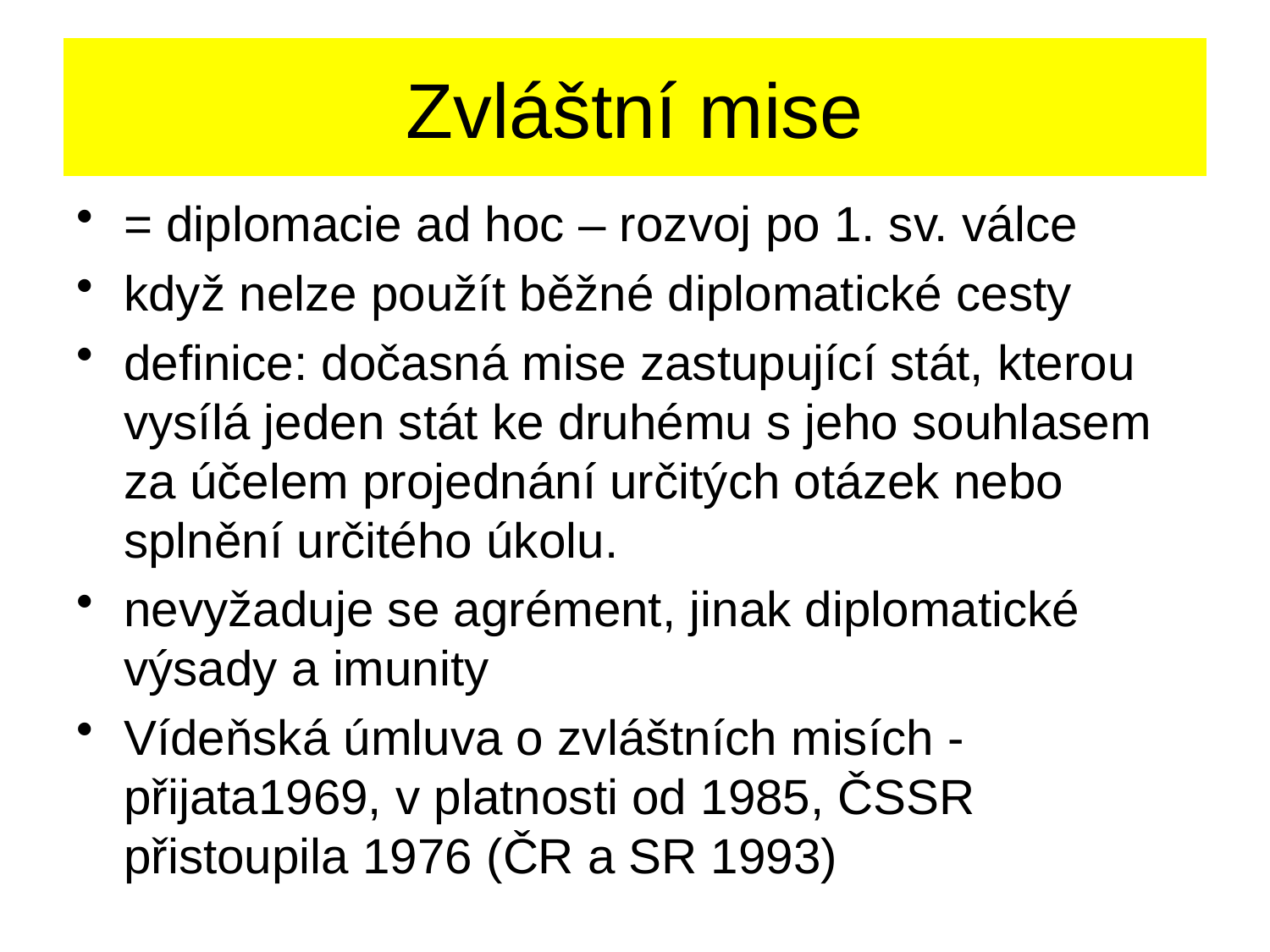

# Zvláštní mise
= diplomacie ad hoc – rozvoj po 1. sv. válce
když nelze použít běžné diplomatické cesty
definice: dočasná mise zastupující stát, kterou vysílá jeden stát ke druhému s jeho souhlasem za účelem projednání určitých otázek nebo splnění určitého úkolu.
nevyžaduje se agrément, jinak diplomatické výsady a imunity
Vídeňská úmluva o zvláštních misích - přijata1969, v platnosti od 1985, ČSSR přistoupila 1976 (ČR a SR 1993)